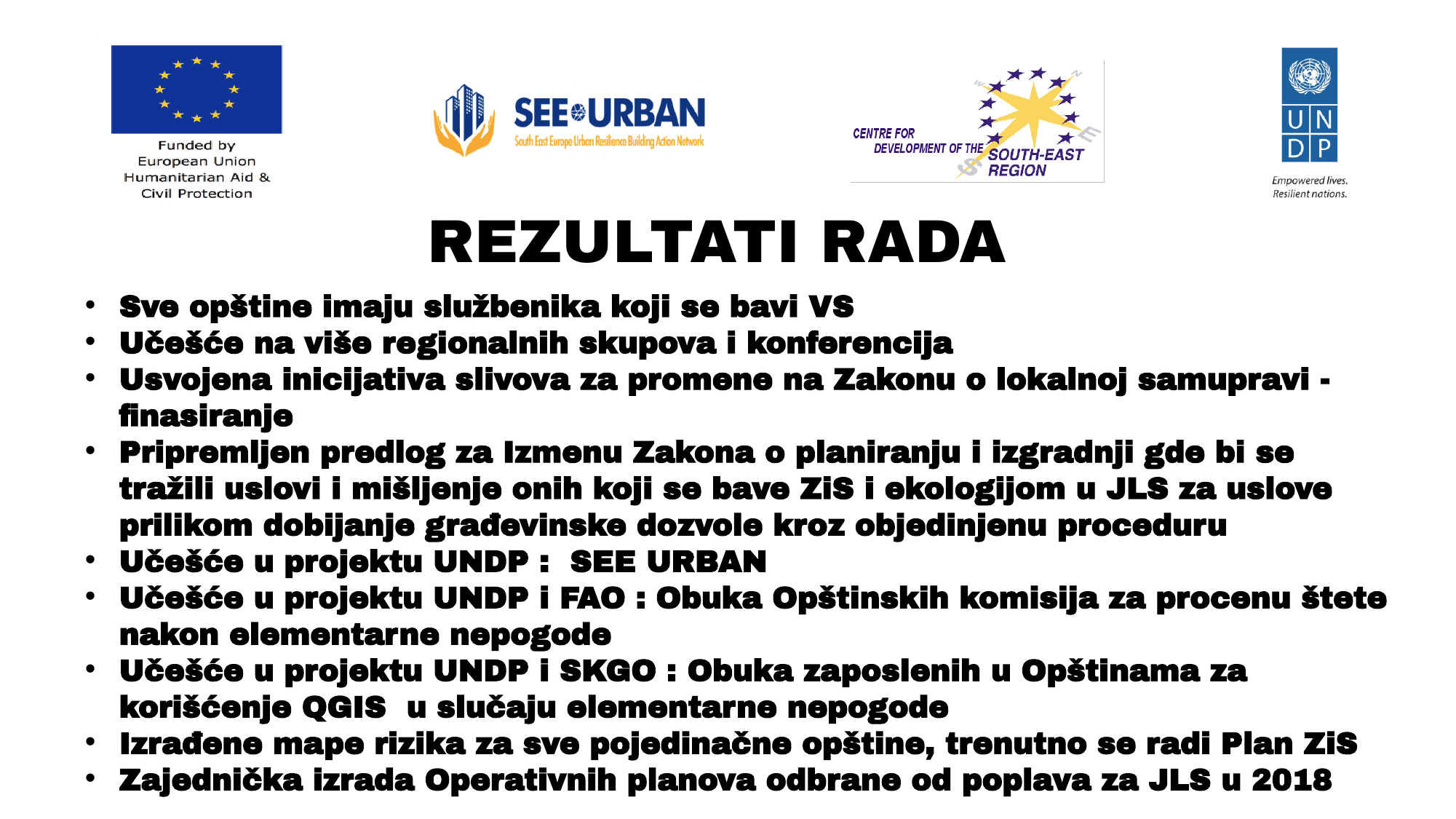

# REZULTATI RADA

Sve opštine imaju službenika koji se bavi VS
Učešće na više regionalnih skupova i konferencija
Usvojena inicijativa slivova za promene na Zakonu o lokalnoj samupravi - finasiranje
Pripremljen predlog za Izmenu Zakona o planiranju i izgradnji gde bi se tražili uslovi i mišljenje onih koji se bave ZiS i ekologijom u JLS za uslove prilikom dobijanje građevinske dozvole kroz objedinjenu proceduru
Učešće u projektu UNDP :  SEE URBAN
Učešće u projektu UNDP i FAO : Obuka Opštinskih komisija za procenu štete nakon elementarne nepogode
Učešće u projektu UNDP i SKGO : Obuka zaposlenih u Opštinama za korišćenje QGIS  u slučaju elementarne nepogode
Izrađene mape rizika za sve pojedinačne opštine, trenutno se radi Plan ZiS
Zajednička izrada Operativnih planova odbrane od poplava za JLS u 2018